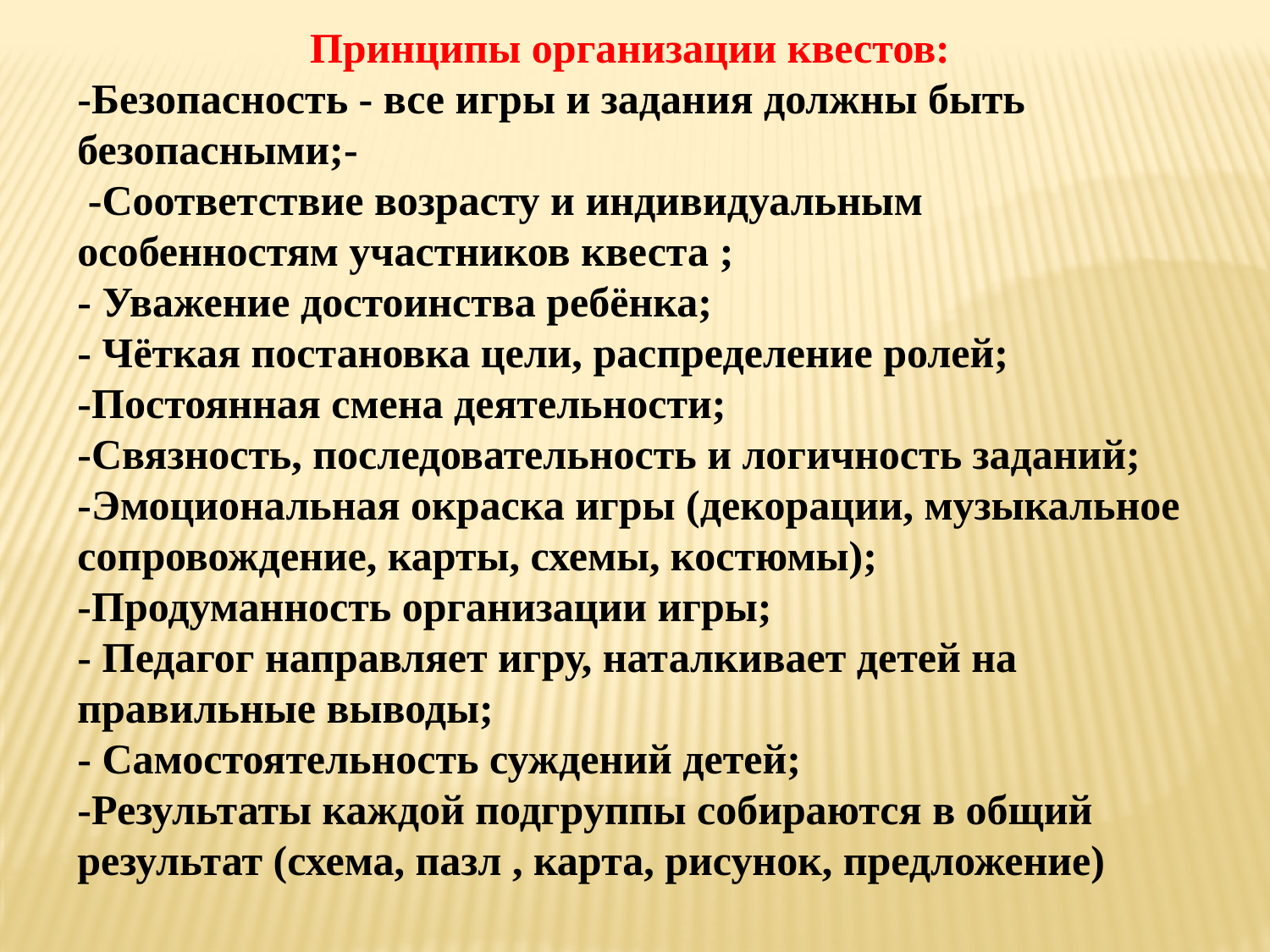

Принципы организации квестов:
-Безопасность - все игры и задания должны быть безопасными;-
 -Соответствие возрасту и индивидуальным особенностям участников квеста ;
- Уважение достоинства ребёнка;
- Чёткая постановка цели, распределение ролей;
-Постоянная смена деятельности;
-Связность, последовательность и логичность заданий;
-Эмоциональная окраска игры (декорации, музыкальное сопровождение, карты, схемы, костюмы);
-Продуманность организации игры;
- Педагог направляет игру, наталкивает детей на правильные выводы;
- Самостоятельность суждений детей;
-Результаты каждой подгруппы собираются в общий результат (схема, пазл , карта, рисунок, предложение)